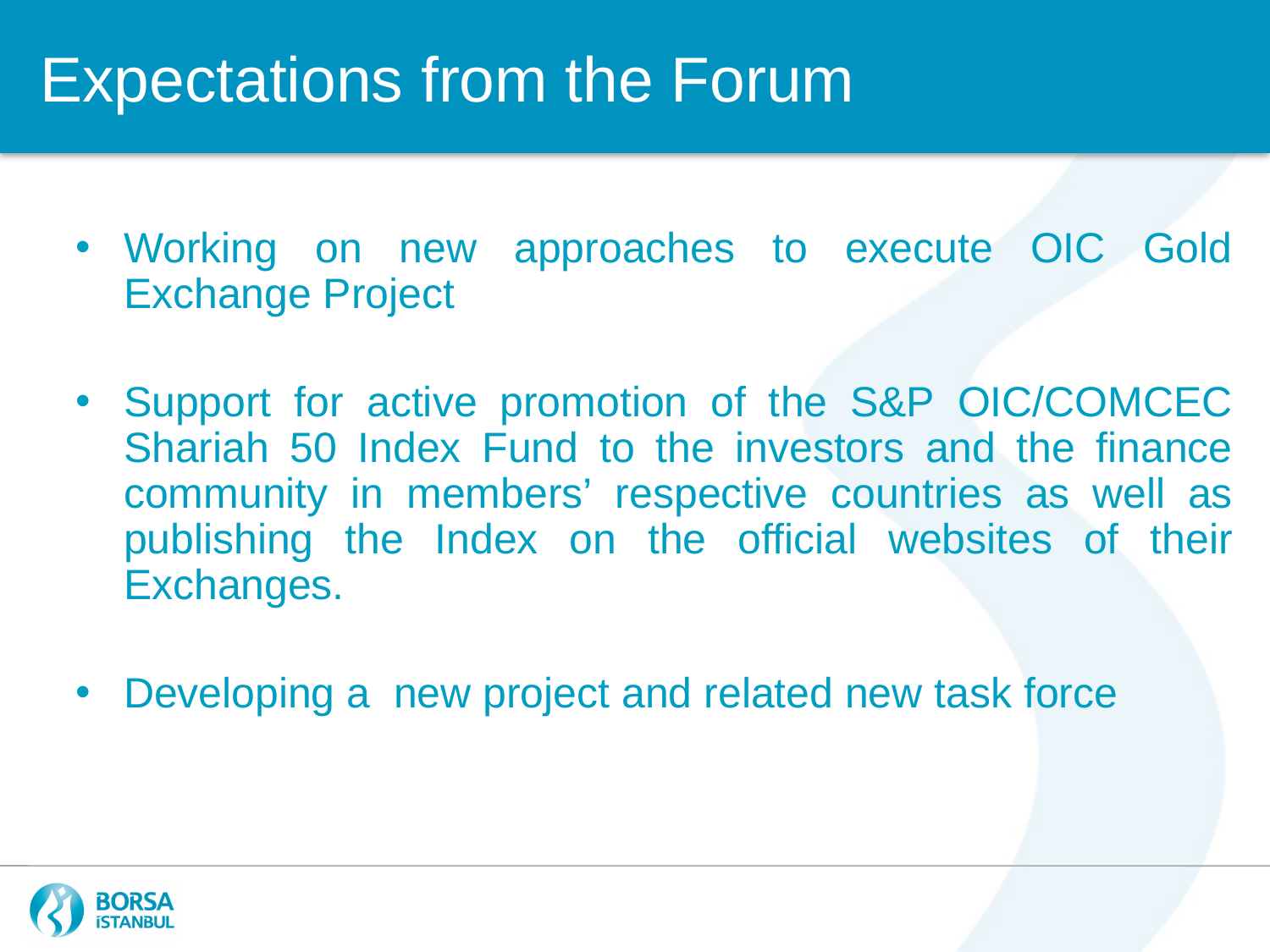

Expectations from the Forum
Working on new approaches to execute OIC Gold Exchange Project

Support for active promotion of the S&P OIC/COMCEC Shariah 50 Index Fund to the investors and the finance community in members’ respective countries as well as publishing the Index on the official websites of their Exchanges.

Developing a  new project and related new task force